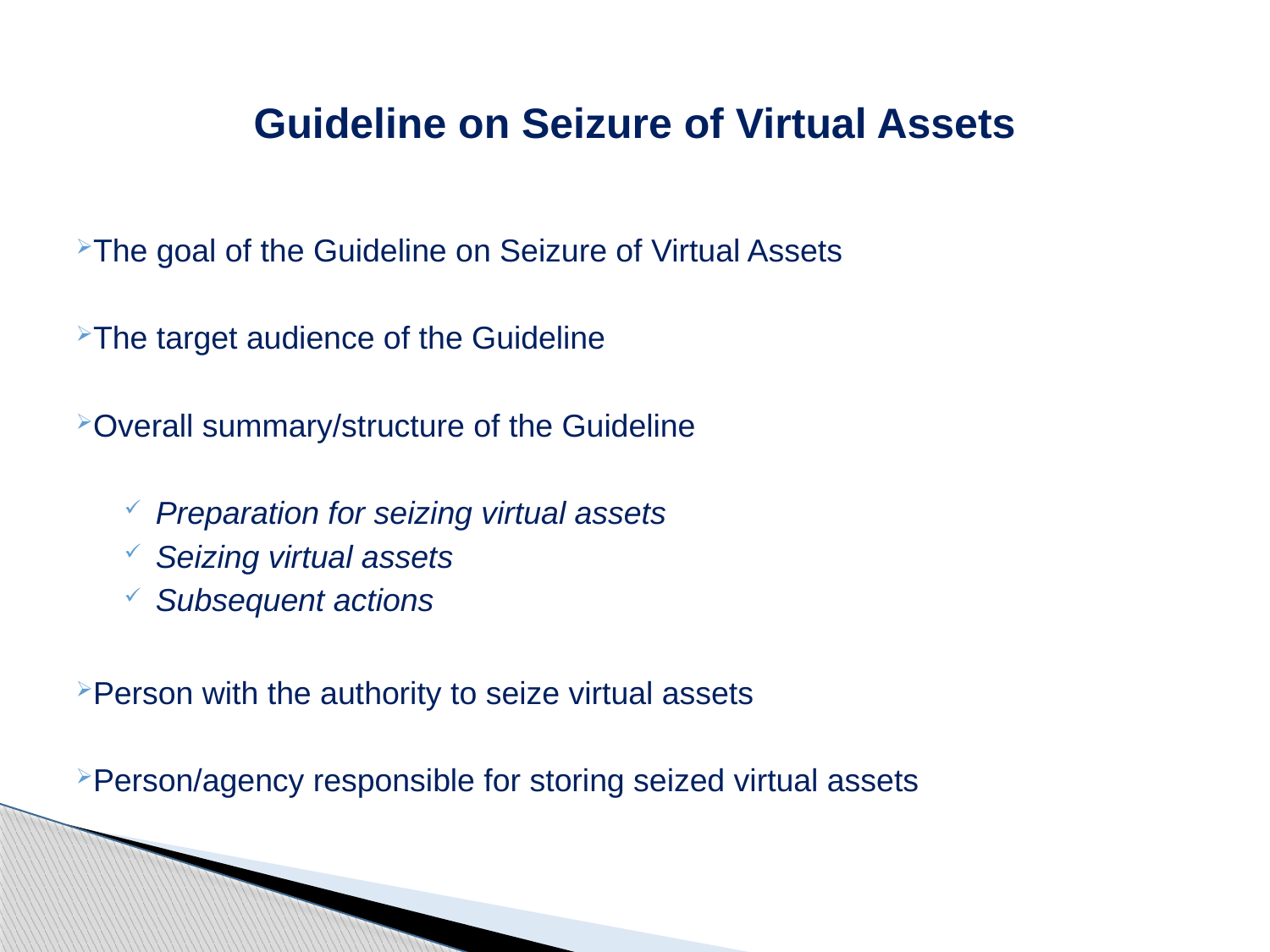

# Guideline on Seizure of Virtual Assets
The goal of the Guideline on Seizure of Virtual Assets

The target audience of the Guideline

Overall summary/structure of the Guideline

Preparation for seizing virtual assets
Seizing virtual assets
Subsequent actions

Person with the authority to seize virtual assets

Person/agency responsible for storing seized virtual assets